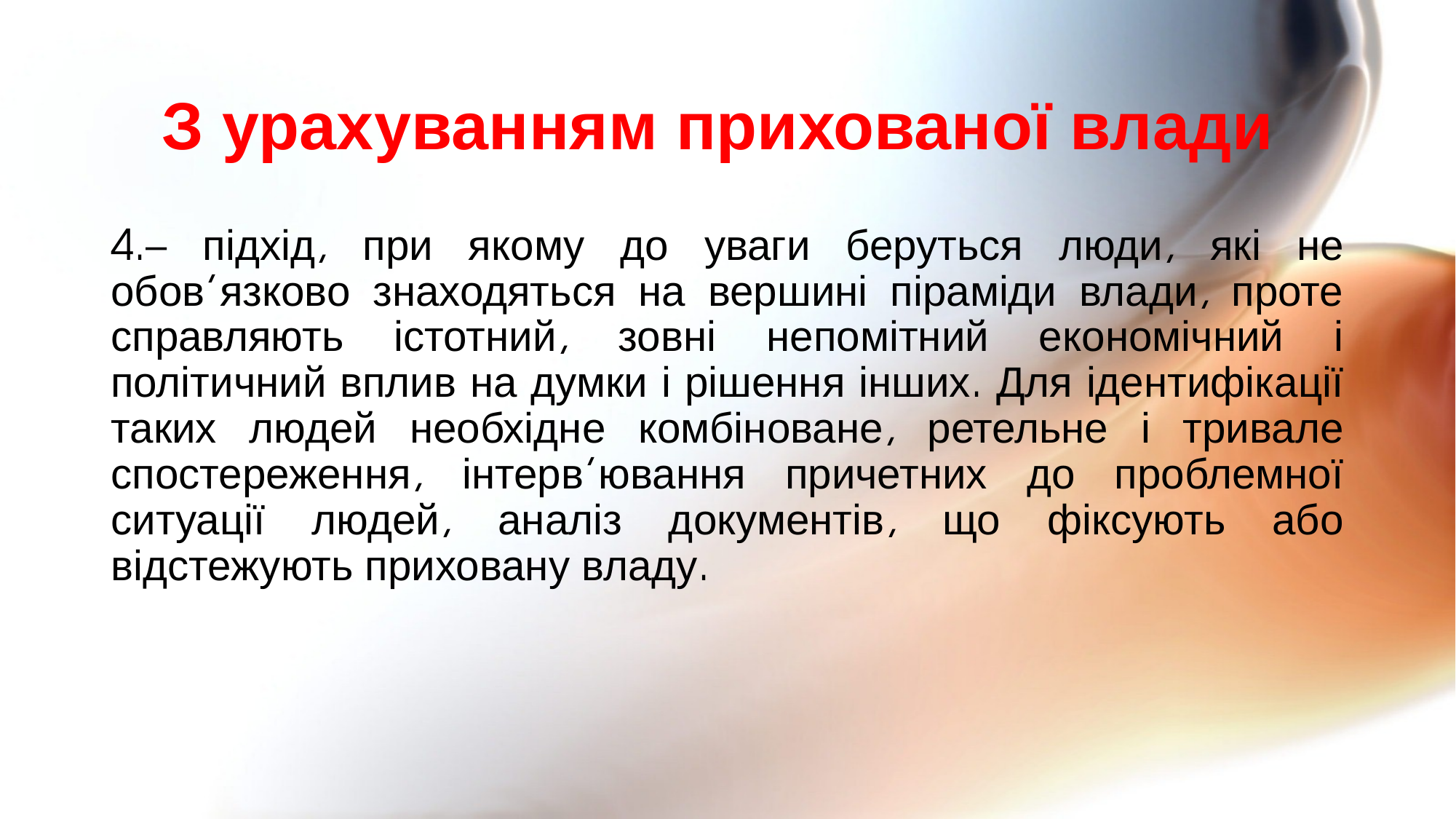

# З урахуванням прихованої влади
4.– підхід, при якому до уваги беруться люди, які не обов’язково знаходяться на вершині піраміди влади, проте справляють істотний, зовні непомітний економічний і політичний вплив на думки і рішення інших. Для ідентифікації таких людей необхідне комбіноване, ретельне і тривале спостереження, інтерв’ювання причетних до проблемної ситуації людей, аналіз документів, що фіксують або відстежують приховану владу.